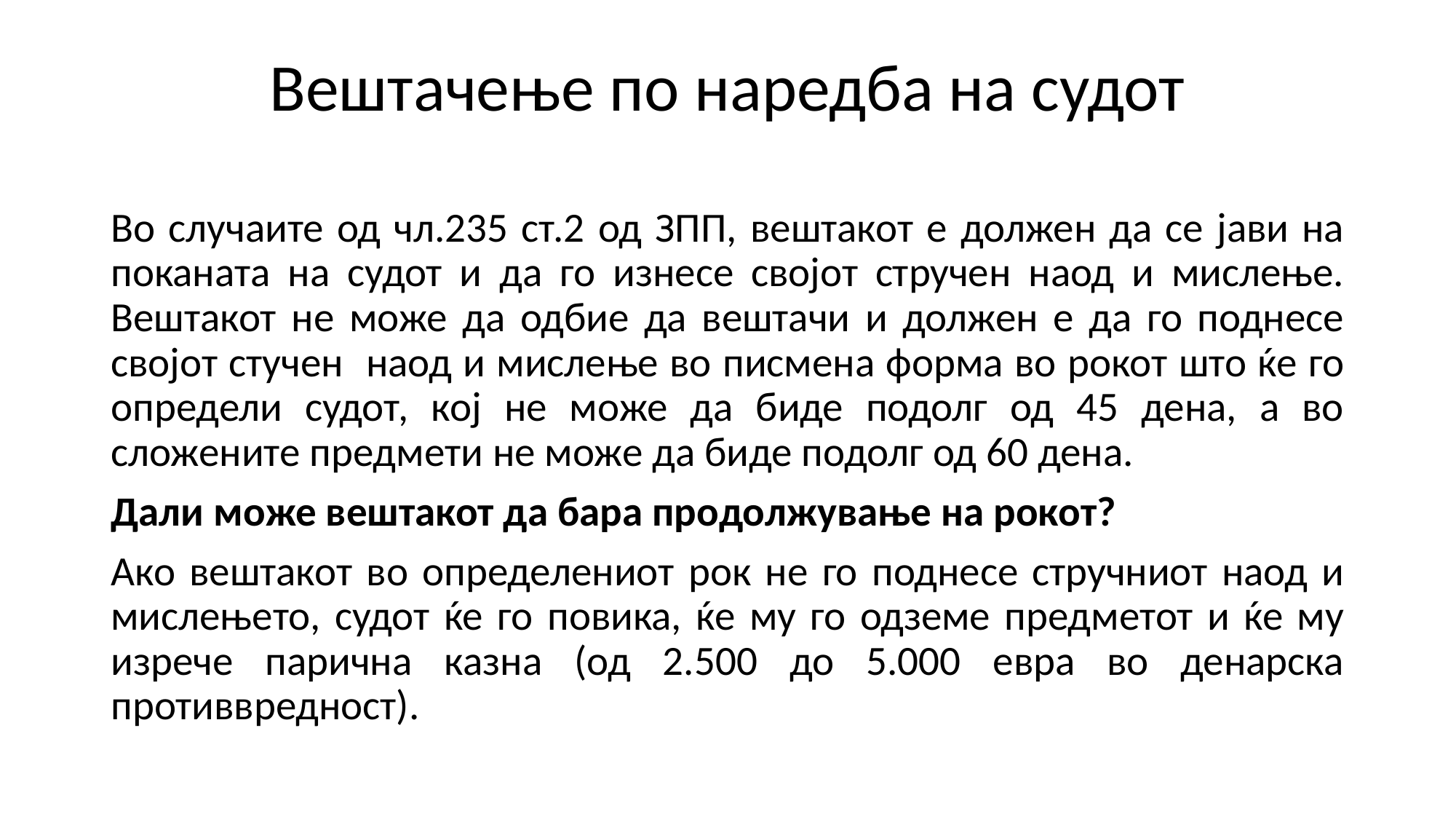

# Вештачење по наредба на судот

Во случаите од чл.235 ст.2 од ЗПП, вештакот е должен да се јави на поканата на судот и да го изнесе својот стручен наод и мислење. Вештакот не може да одбие да вештачи и должен е да го поднесе својот стучен  наод и мислење во писмена форма во рокот што ќе го определи судот, кој не може да биде подолг од 45 дена, а во сложените предмети не може да биде подолг од 60 дена.
Дали може вештакот да бара продолжување на рокот?
Ако вештакот во определениот рок не го поднесе стручниот наод и мислењето, судот ќе го повика, ќе му го одземе предметот и ќе му изрече парична казна (од 2.500 до 5.000 евра во денарска противвредност).